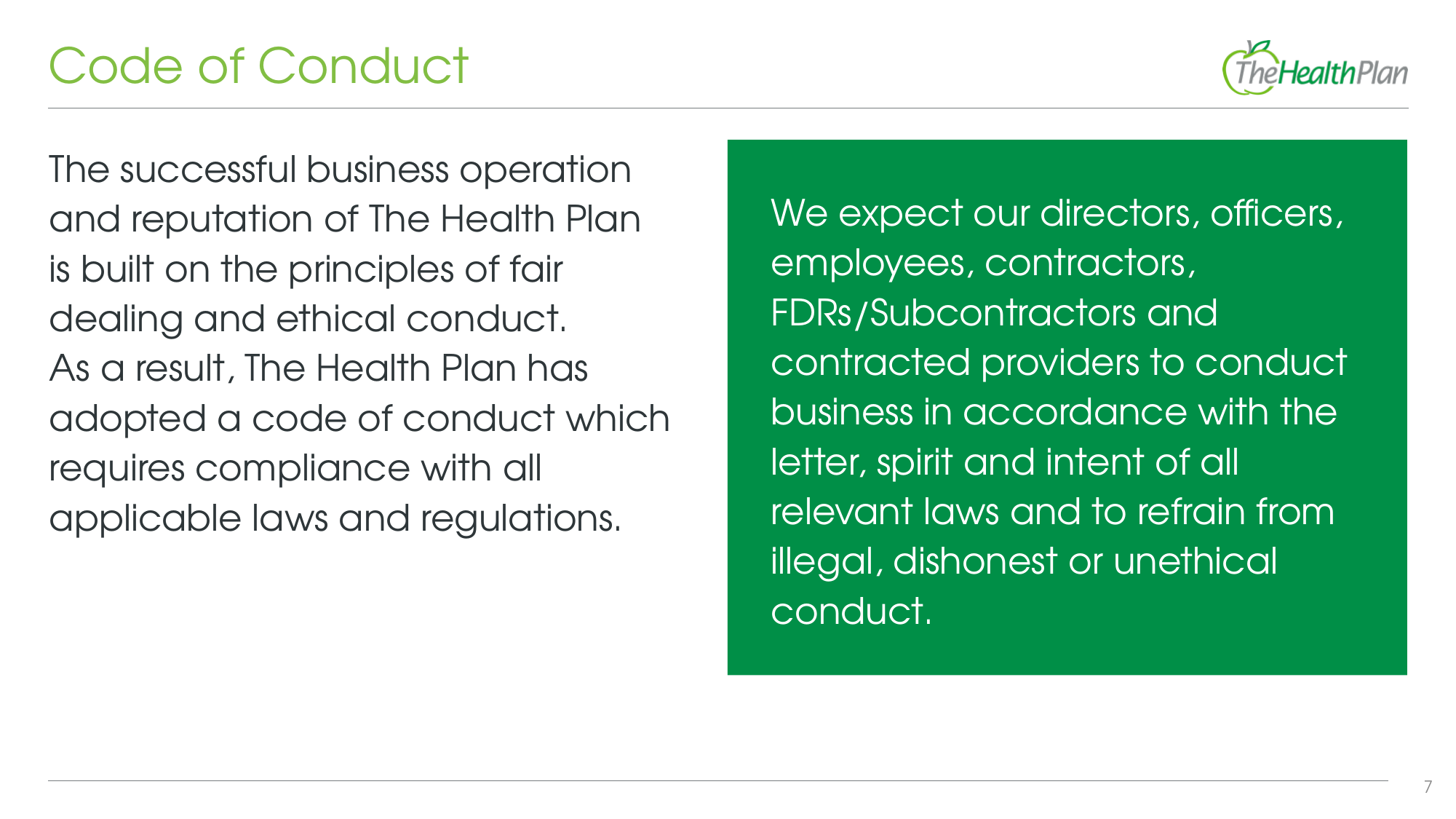

# Code of Conduct
The successful business operation and reputation of The Health Plan is built on the principles of fair dealing and ethical conduct.
As a result, The Health Plan has adopted a code of conduct which requires compliance with all applicable laws and regulations.
We expect our directors, officers, employees, contractors, FDRs/Subcontractors and contracted providers to conduct business in accordance with the letter, spirit and intent of all relevant laws and to refrain from illegal, dishonest or unethical conduct.
7